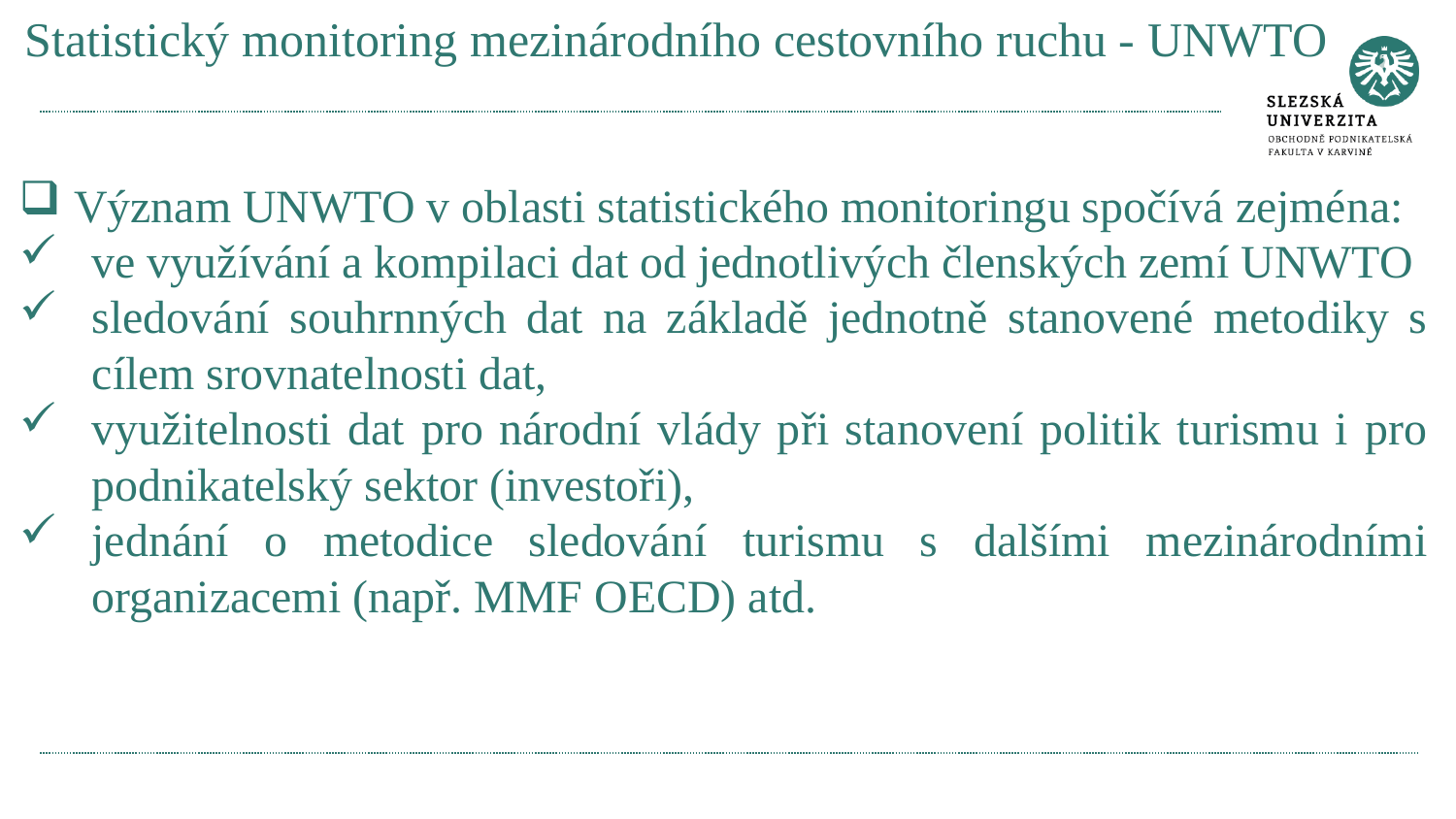

# Statistický monitoring mezinárodního cestovního ruchu - UNWTO
Význam UNWTO v oblasti statistického monitoringu spočívá zejména:
ve využívání a kompilaci dat od jednotlivých členských zemí UNWTO
sledování souhrnných dat na základě jednotně stanovené metodiky s cílem srovnatelnosti dat,
využitelnosti dat pro národní vlády při stanovení politik turismu i pro podnikatelský sektor (investoři),
jednání o metodice sledování turismu s dalšími mezinárodními organizacemi (např. MMF OECD) atd.